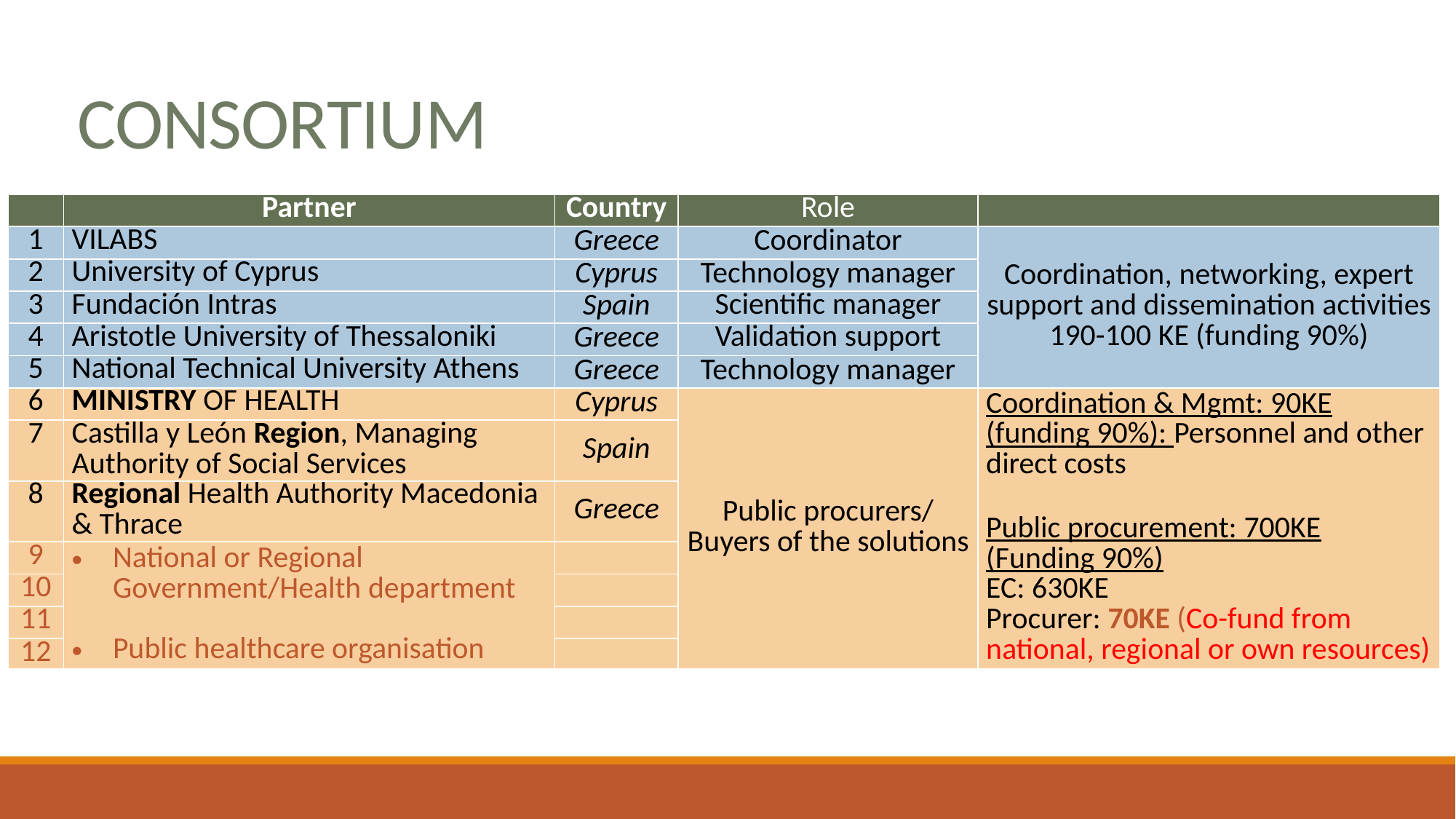

# CONSORTIUM
|  | Partner | Country | Role |  |
| --- | --- | --- | --- | --- |
| 1 | VILABS | Greece | Coordinator | Coordination, networking, expert support and dissemination activities 190-100 KE (funding 90%) |
| 2 | University of Cyprus | Cyprus | Technology manager |  |
| 3 | Fundación Intras | Spain | Scientific manager |  |
| 4 | Aristotle University of Thessaloniki | Greece | Validation support |  |
| 5 | National Technical University Athens | Greece | Technology manager |  |
| 6 | MINISTRY OF HEALTH | Cyprus | Public procurers/ Buyers of the solutions | Coordination & Mgmt: 90KE (funding 90%): Personnel and other direct costs Public procurement: 700KE (Funding 90%) EC: 630KE Procurer: 70KE (Co-fund from national, regional or own resources) |
| 7 | Castilla y León Region, Managing Authority of Social Services | Spain |  |  |
| 8 | Regional Health Authority Macedonia & Thrace | Greece |  |  |
| 9 | National or Regional Government/Health department Public healthcare organisation |  |  |  |
| 10 |  |  |  |  |
| 11 |  |  |  |  |
| 12 |  |  |  |  |